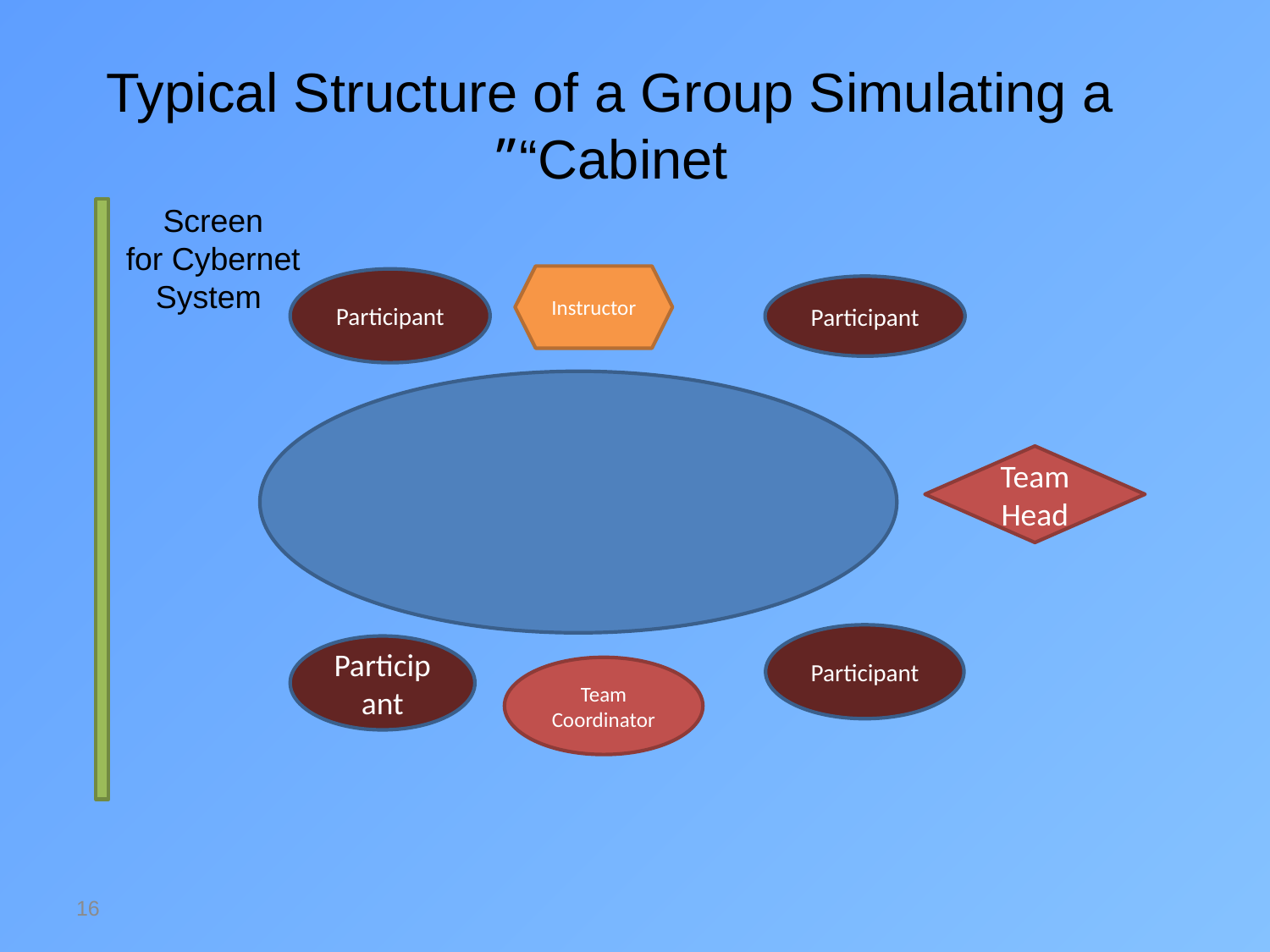

# Typical Structure of a Group Simulating a “Cabinet”
Screen
for Cybernet
System

Instructor
Participant
Participant

Team Head
Participant
Participant
Team Coordinator
16